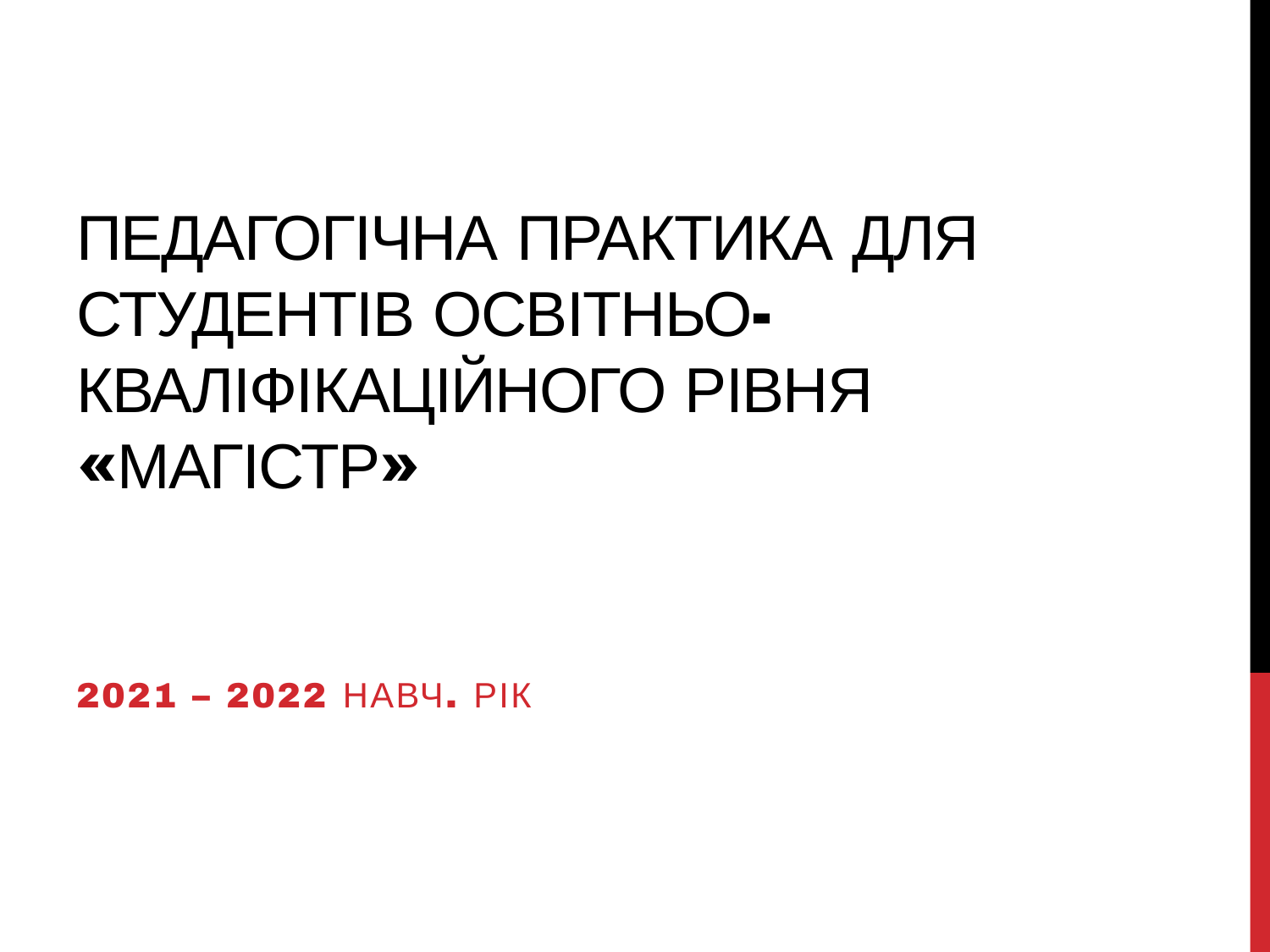

# Педагогічна практика для студентів освітньо-кваліфікаційного рівня «магістр»
2021 – 2022 навч. рік